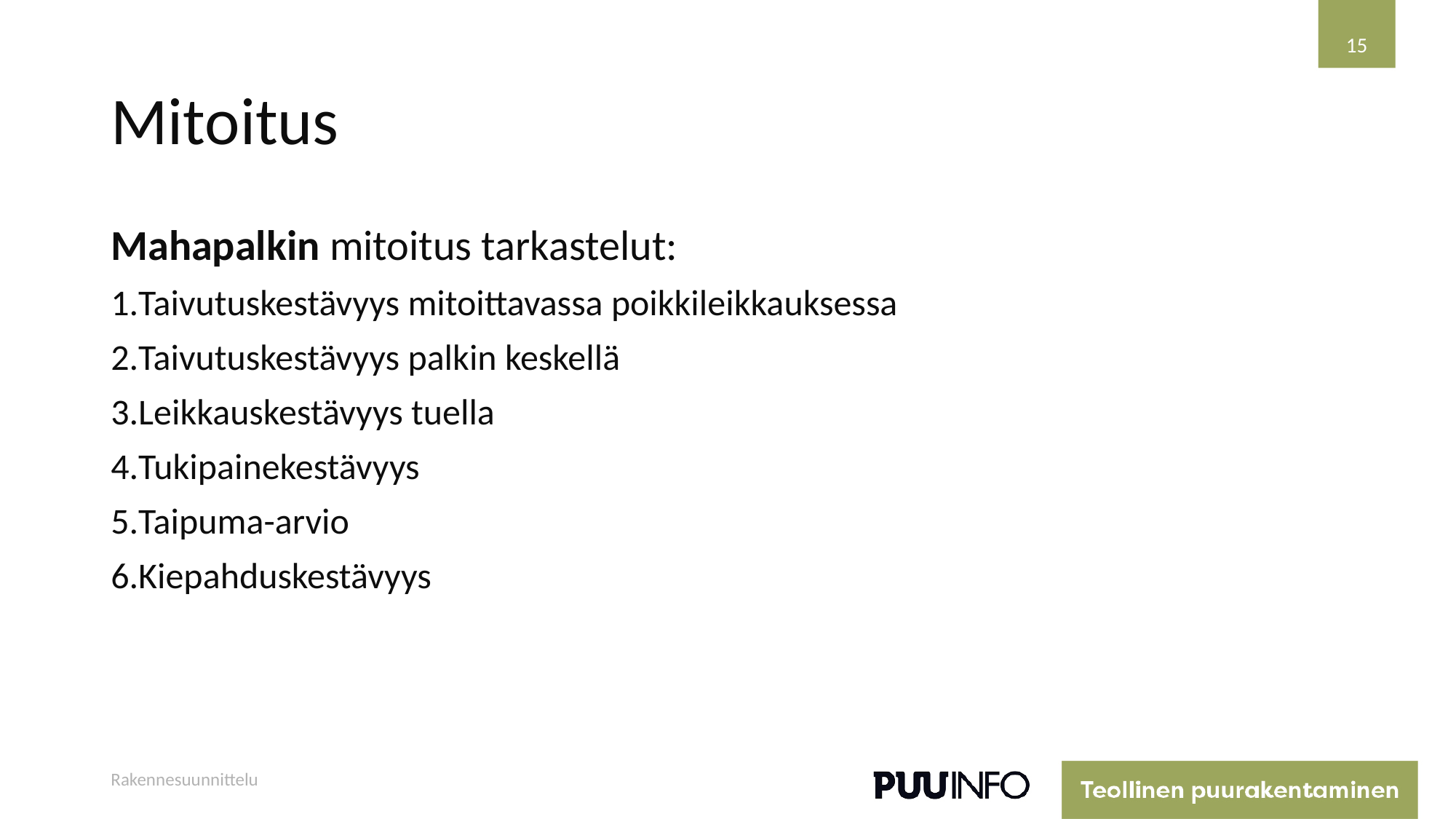

15
# Mitoitus
Mahapalkin mitoitus tarkastelut:
Taivutuskestävyys mitoittavassa poikkileikkauksessa
Taivutuskestävyys palkin keskellä
Leikkauskestävyys tuella
Tukipainekestävyys
Taipuma-arvio
Kiepahduskestävyys

Rakennesuunnittelu